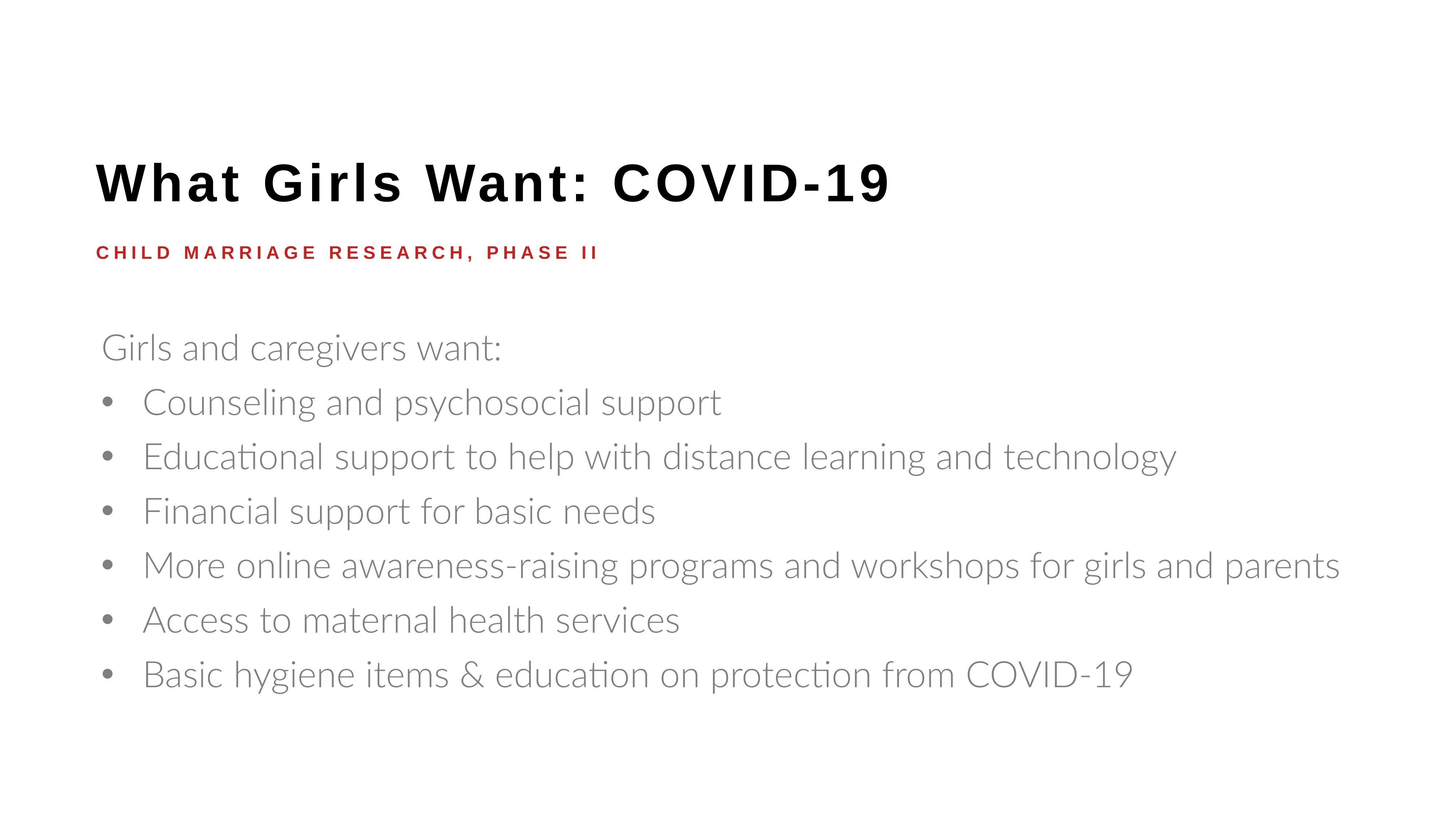

What Girls Want: COVID-19

CHILD MARRIAGE RESEARCH, PHASE II
Girls and caregivers want:
Counseling and psychosocial support
Educational support to help with distance learning and technology
Financial support for basic needs
More online awareness-raising programs and workshops for girls and parents
Access to maternal health services
Basic hygiene items & education on protection from COVID-19